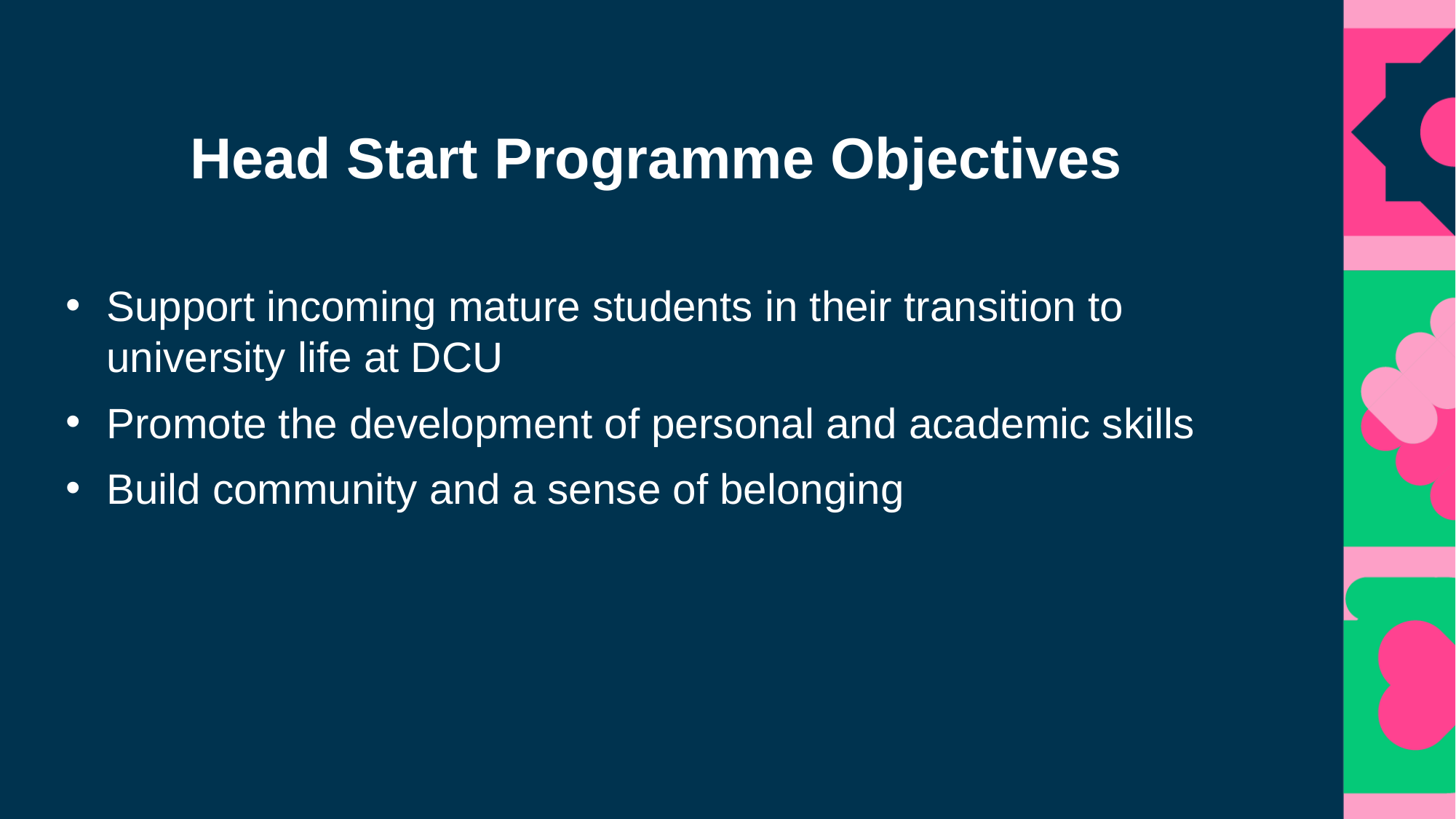

# Head Start Programme Objectives
Support incoming mature students in their transition to university life at DCU
Promote the development of personal and academic skills
Build community and a sense of belonging